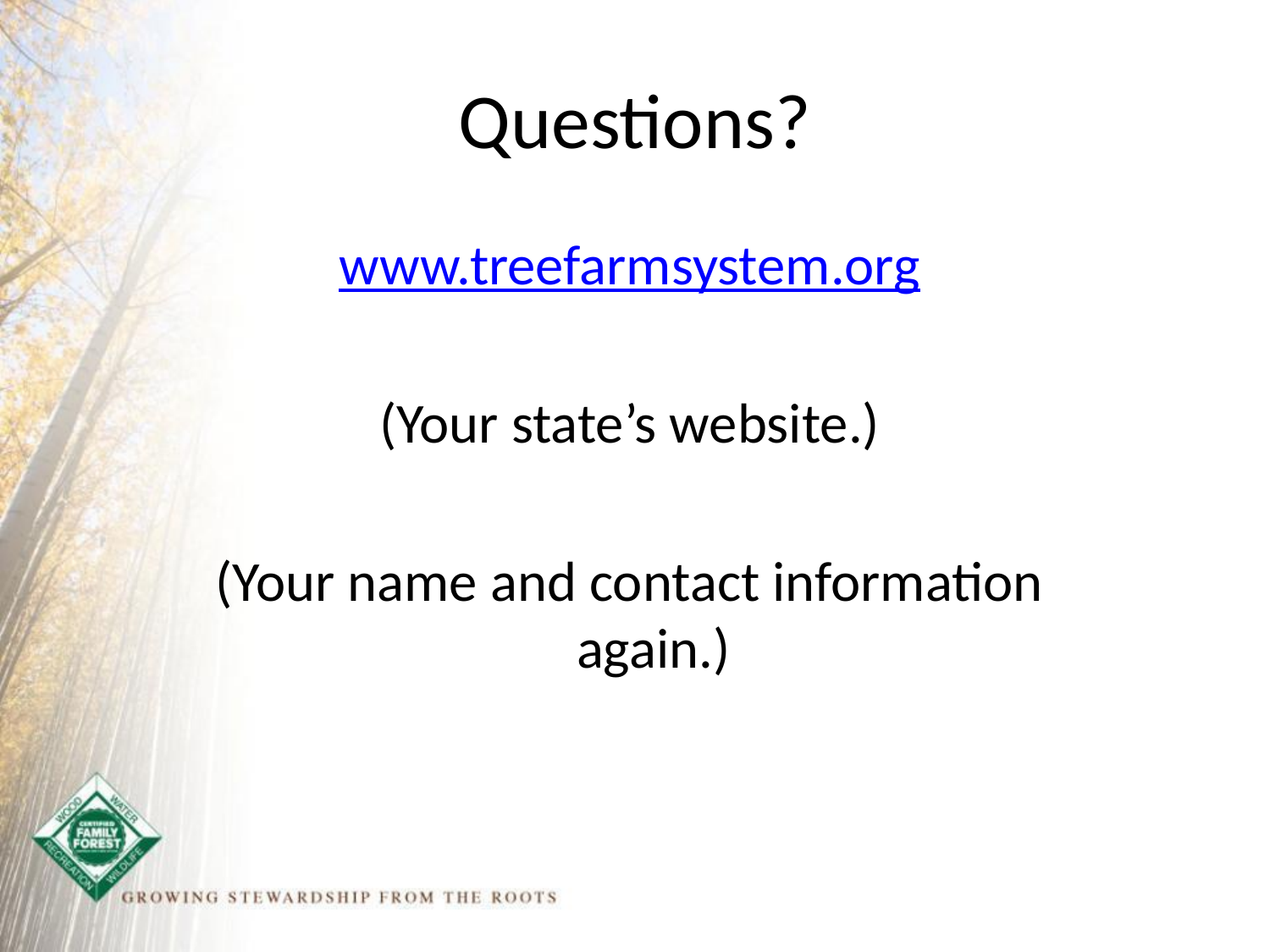

# Questions?
www.treefarmsystem.org

(Your state’s website.)

(Your name and contact information again.)